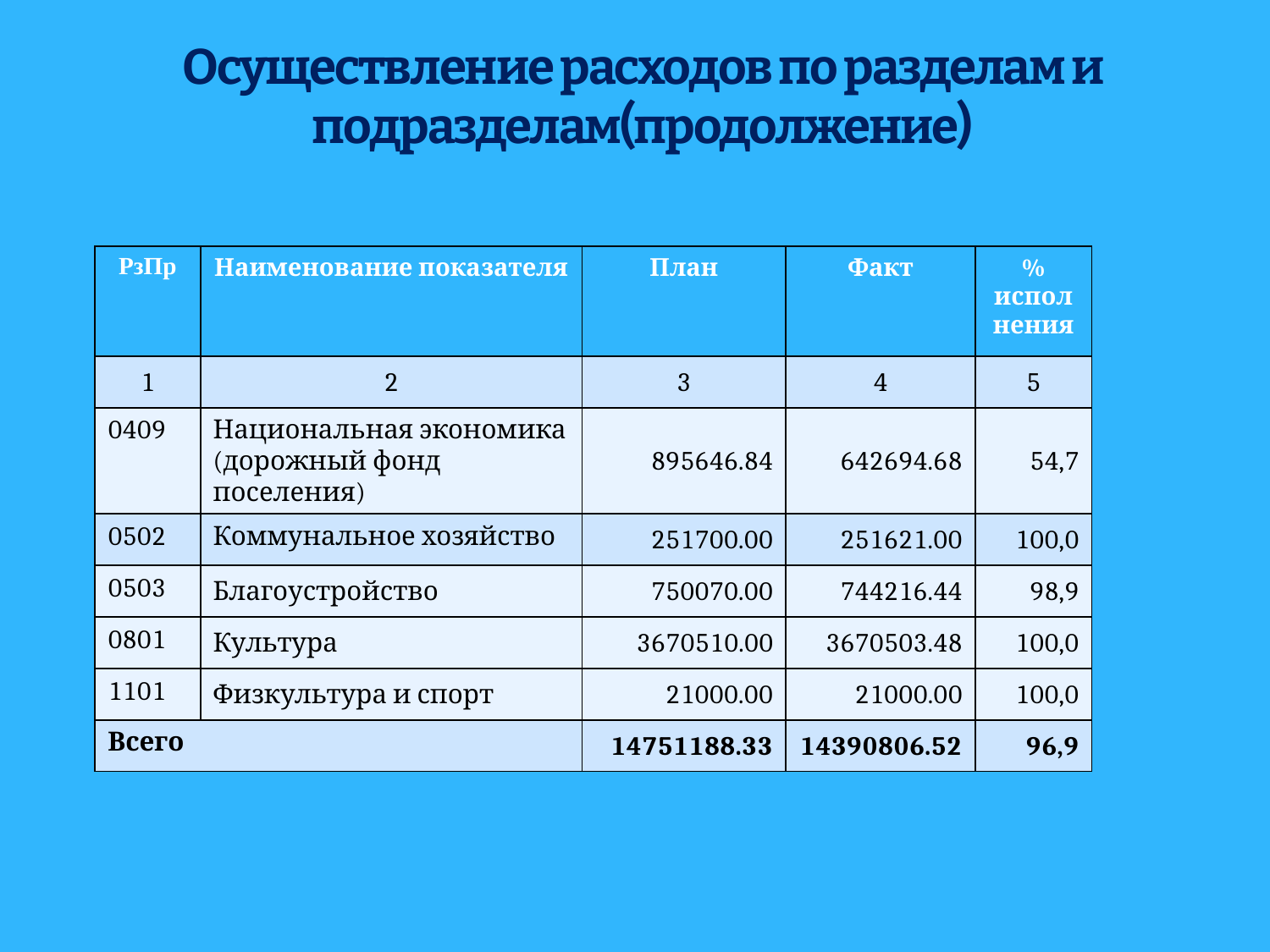

# Осуществление расходов по разделам и подразделам(продолжение)
| РзПр | Наименование показателя | План | Факт | % исполнения |
| --- | --- | --- | --- | --- |
| 1 | 2 | 3 | 4 | 5 |
| 0409 | Национальная экономика (дорожный фонд поселения) | 895646.84 | 642694.68 | 54,7 |
| 0502 | Коммунальное хозяйство | 251700.00 | 251621.00 | 100,0 |
| 0503 | Благоустройство | 750070.00 | 744216.44 | 98,9 |
| 0801 | Культура | 3670510.00 | 3670503.48 | 100,0 |
| 1101 | Физкультура и спорт | 21000.00 | 21000.00 | 100,0 |
| Всего |  | 14751188.33 | 14390806.52 | 96,9 |